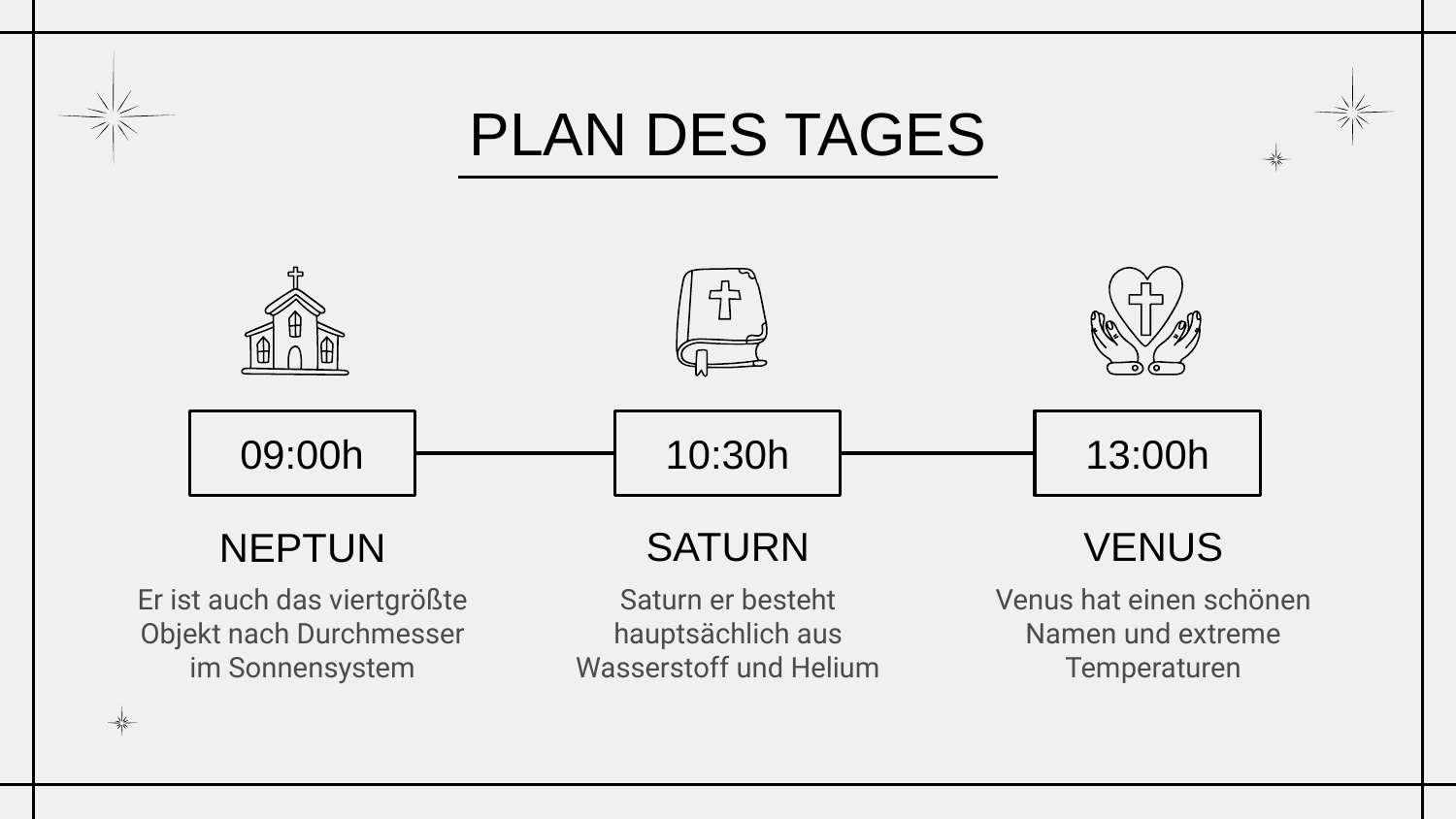

# PLAN DES TAGES

09:00h
10:30h
13:00h
SATURN
Saturn er besteht hauptsächlich aus Wasserstoff und Helium
VENUS
Venus hat einen schönen Namen und extreme Temperaturen
NEPTUN
Er ist auch das viertgrößte Objekt nach Durchmesser im Sonnensystem